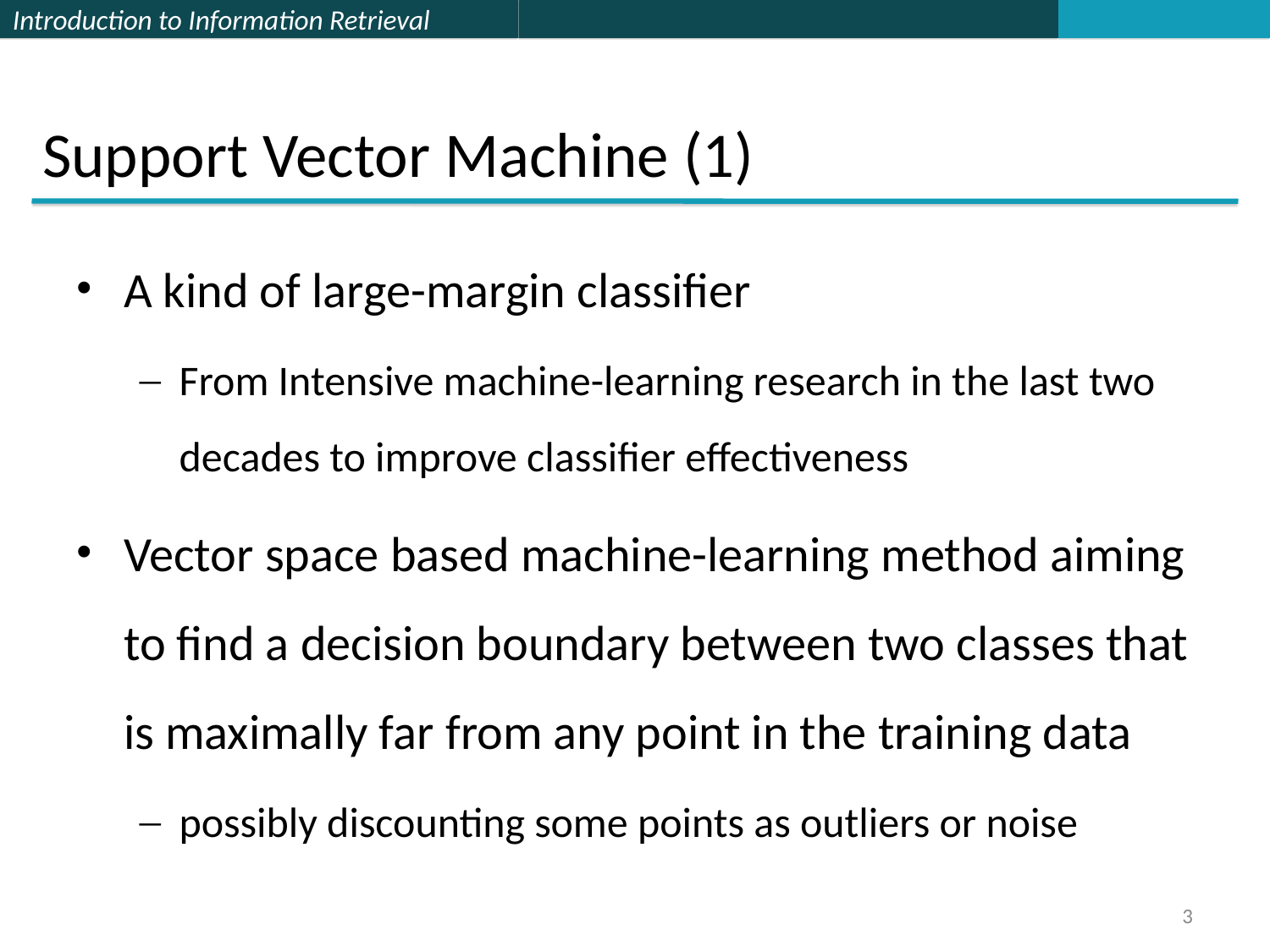

Support Vector Machine (1)
A kind of large-margin classifier
From Intensive machine-learning research in the last two decades to improve classifier effectiveness
Vector space based machine-learning method aiming to find a decision boundary between two classes that is maximally far from any point in the training data
possibly discounting some points as outliers or noise
3